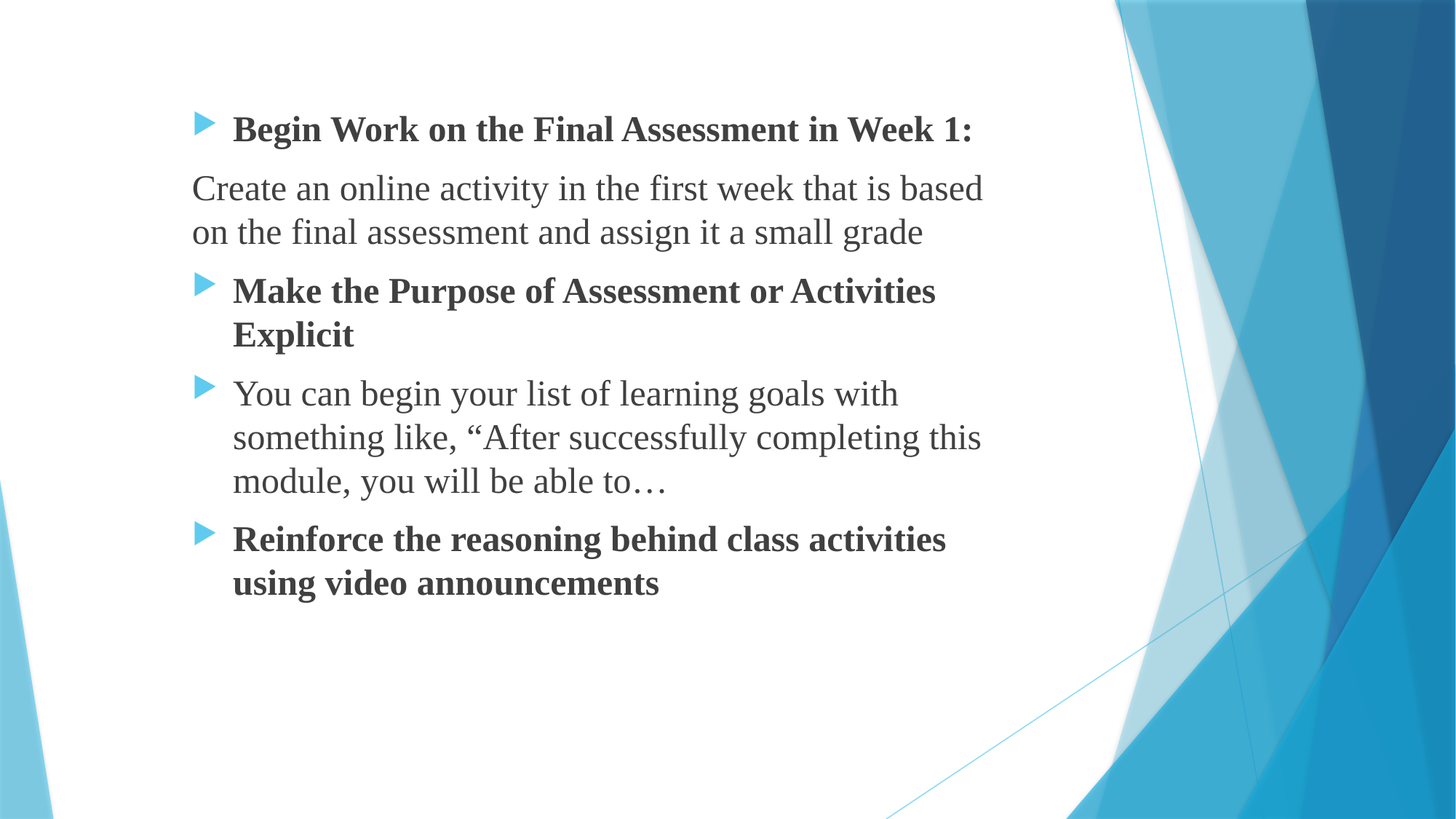

﻿Begin Work on the Final Assessment in Week 1:
Create an online activity in the first week that is based on the final assessment and assign it a small grade
﻿Make the Purpose of Assessment or Activities Explicit
﻿You can begin your list of learning goals with something like, “After successfully completing this module, you will be able to…
﻿Reinforce the reasoning behind class activities using video announcements

# Backward Design “With The End in Mind”